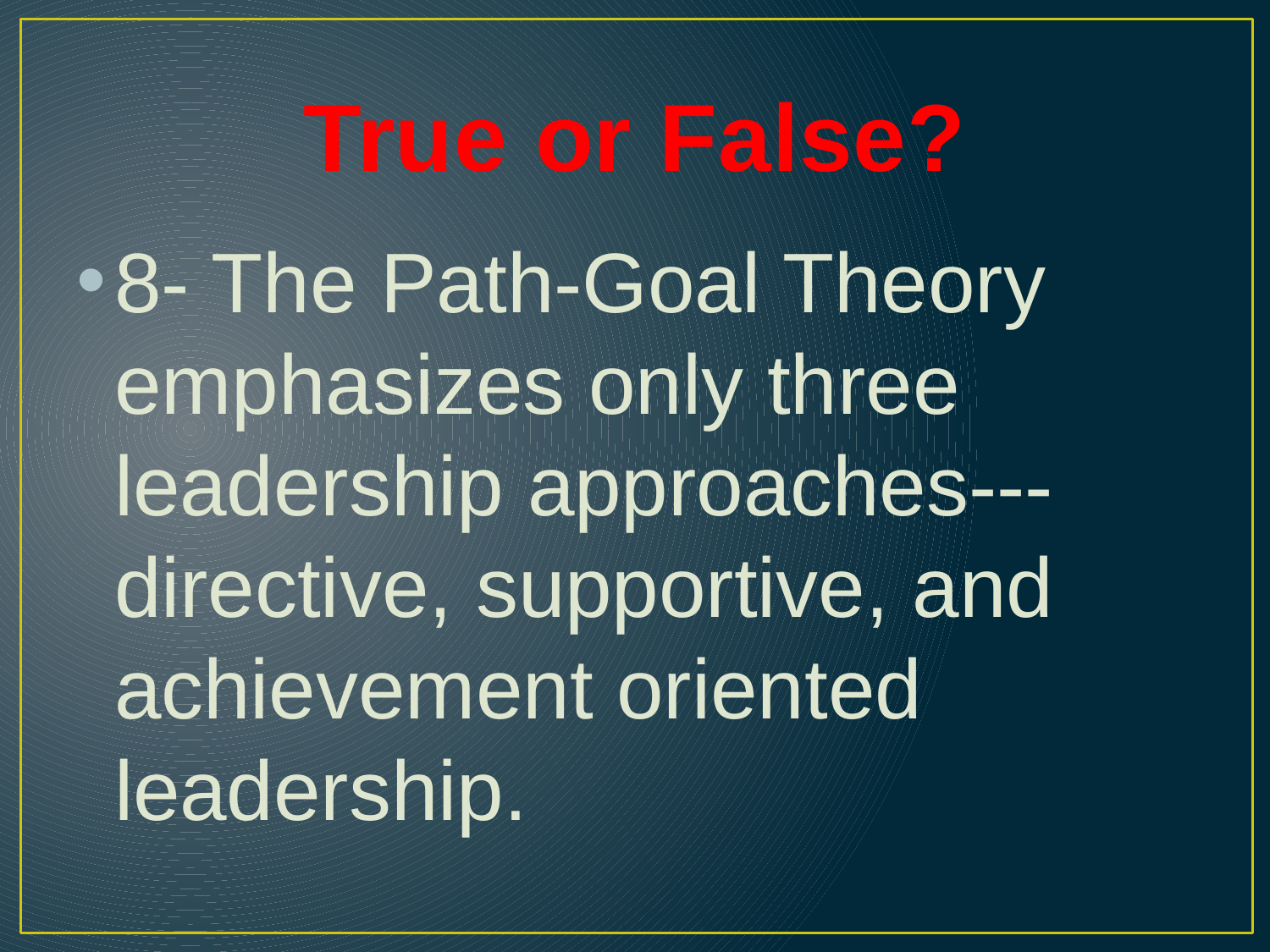

# True or False?
8- The Path-Goal Theory emphasizes only three leadership approaches---directive, supportive, and achievement oriented leadership.